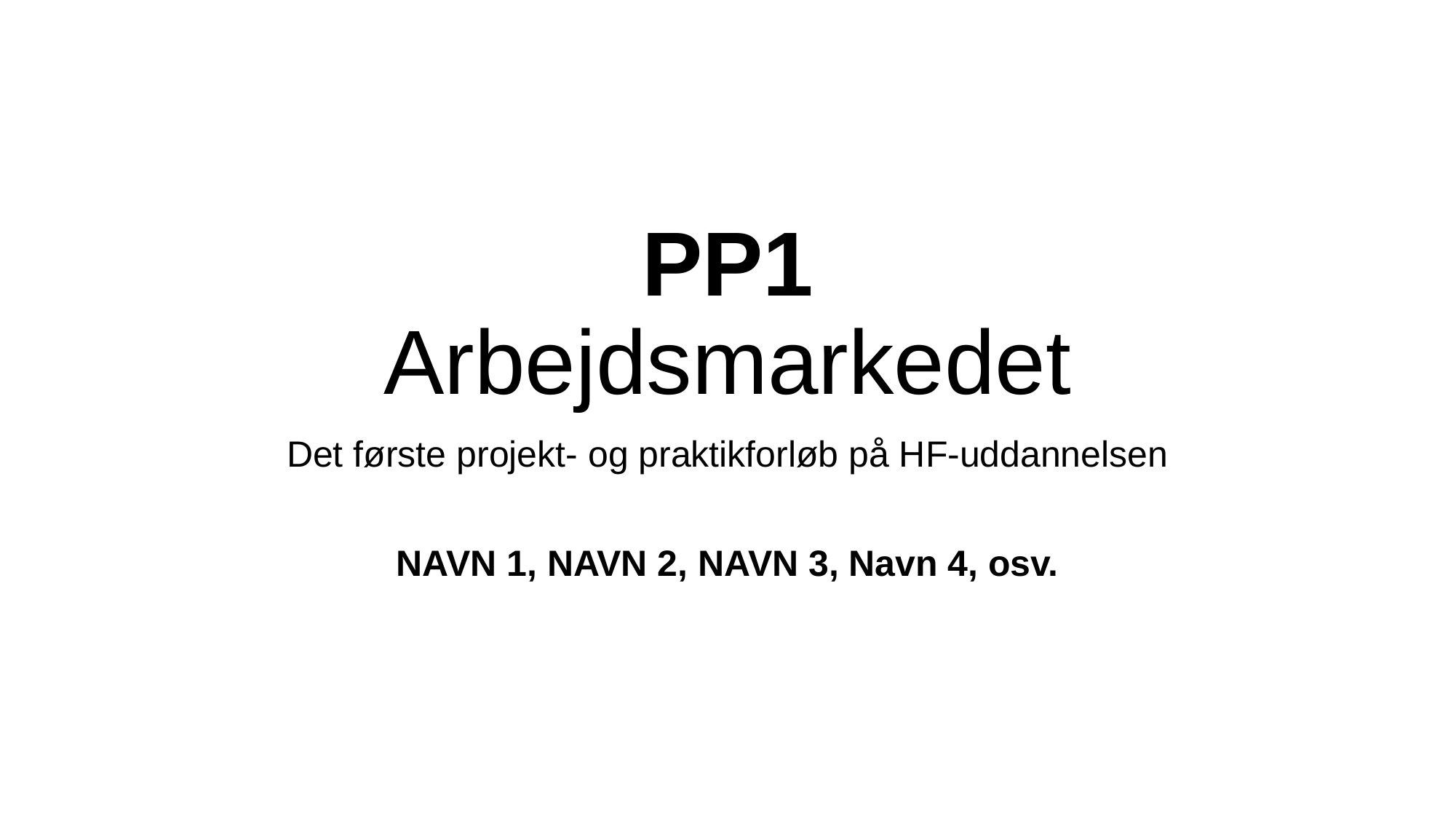

# PP1 Arbejdsmarkedet
Det første projekt- og praktikforløb på HF-uddannelsen

NAVN 1, NAVN 2, NAVN 3, Navn 4, osv.